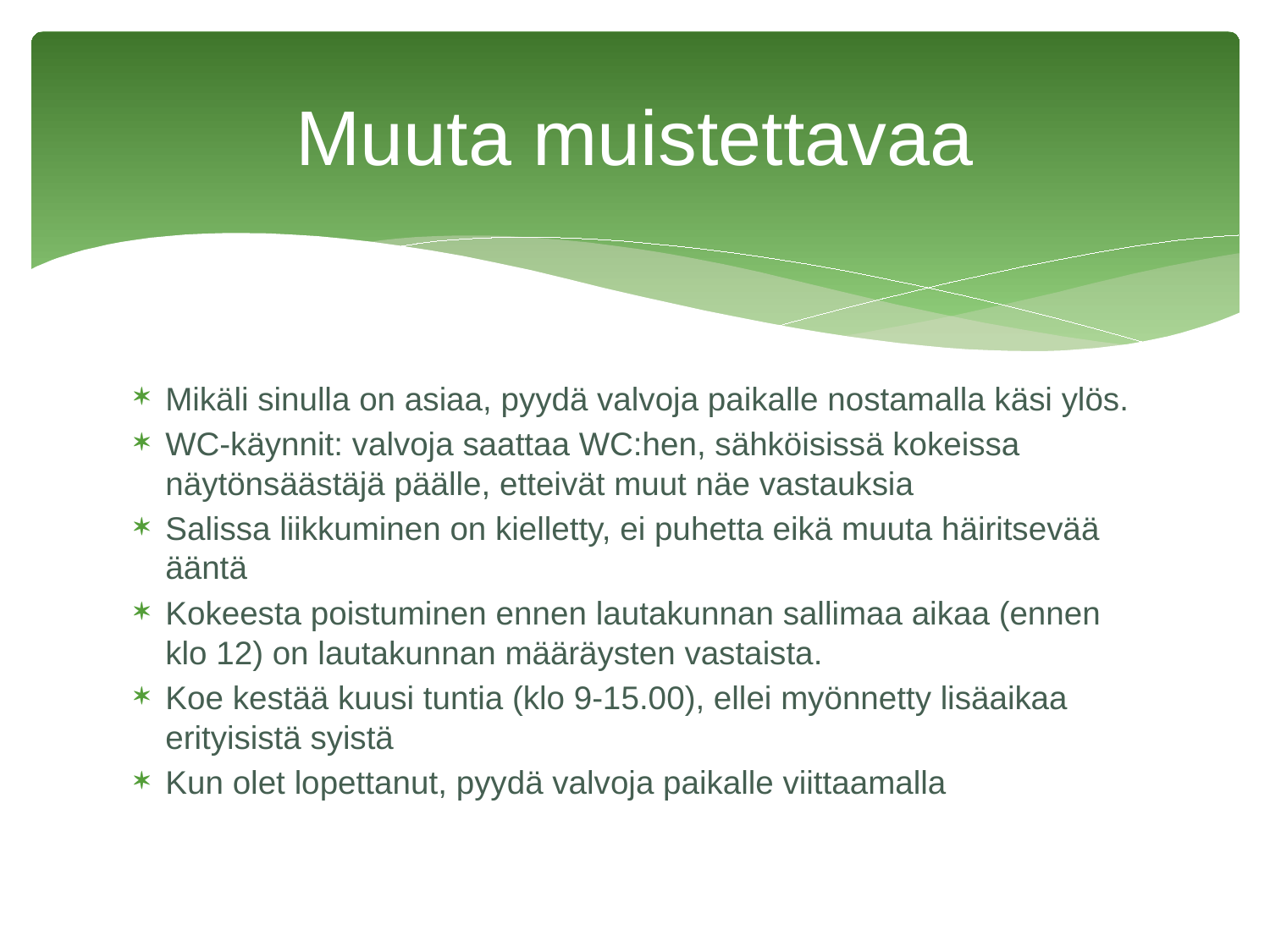

# Muuta muistettavaa
Mikäli sinulla on asiaa, pyydä valvoja paikalle nostamalla käsi ylös.
WC-käynnit: valvoja saattaa WC:hen, sähköisissä kokeissa näytönsäästäjä päälle, etteivät muut näe vastauksia
Salissa liikkuminen on kielletty, ei puhetta eikä muuta häiritsevää ääntä
Kokeesta poistuminen ennen lautakunnan sallimaa aikaa (ennen klo 12) on lautakunnan määräysten vastaista.
Koe kestää kuusi tuntia (klo 9-15.00), ellei myönnetty lisäaikaa erityisistä syistä
Kun olet lopettanut, pyydä valvoja paikalle viittaamalla